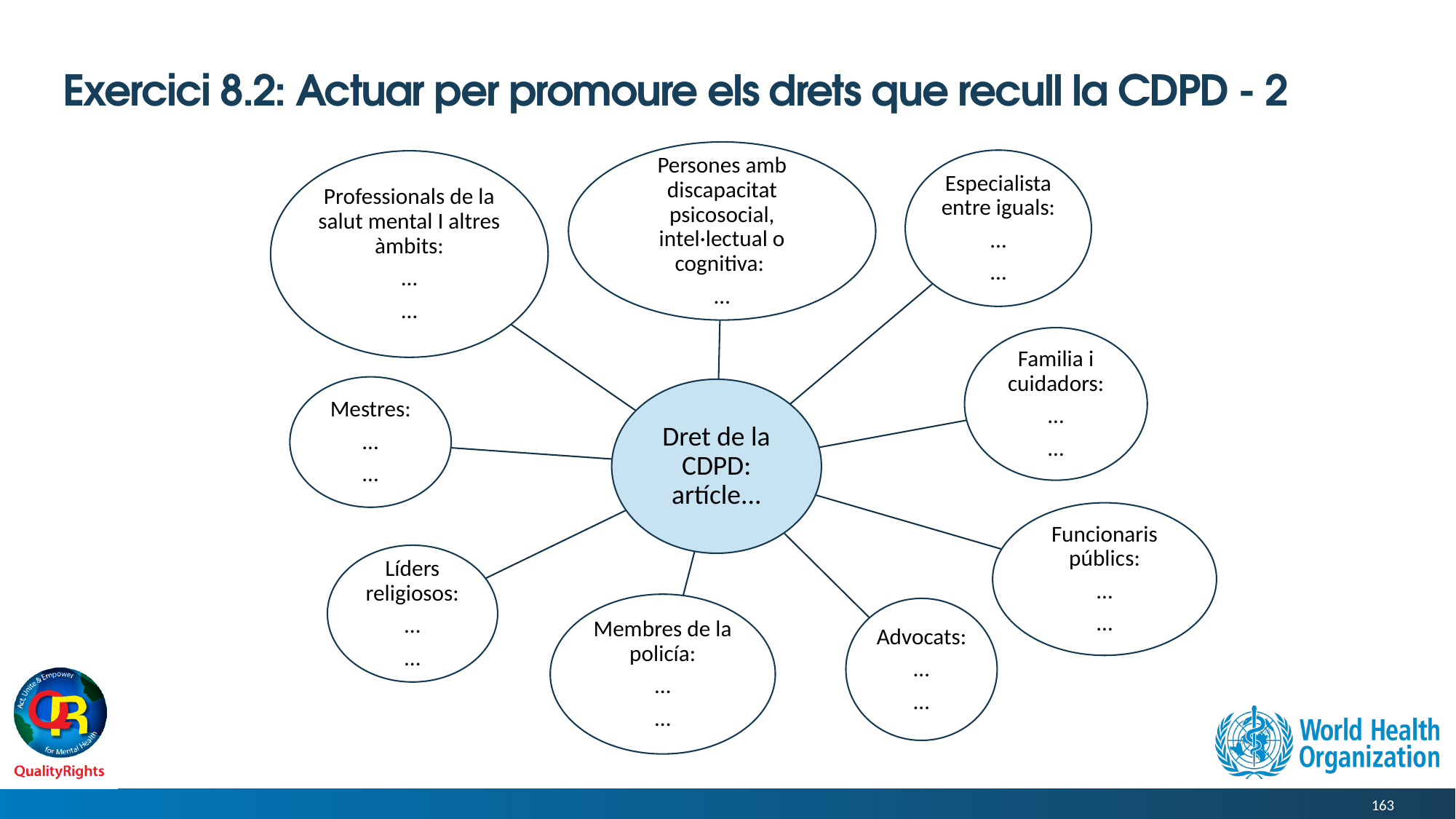

# Exercici 8.2: Actuar per promoure els drets que recull la CDPD - 2
Dret de la CDPD: artícle...

Persones amb discapacitat psicosocial, intel·lectual o cognitiva:
…

Especialista entre iguals:
…
…

Familia i cuidadors:
…
…

Funcionaris públics:
…
…

Advocats:
…
…

Membres de la policía:
…
…

Líders religiosos:
…
…

Mestres:
…
…

Professionals de la salut mental I altres àmbits:
…
…